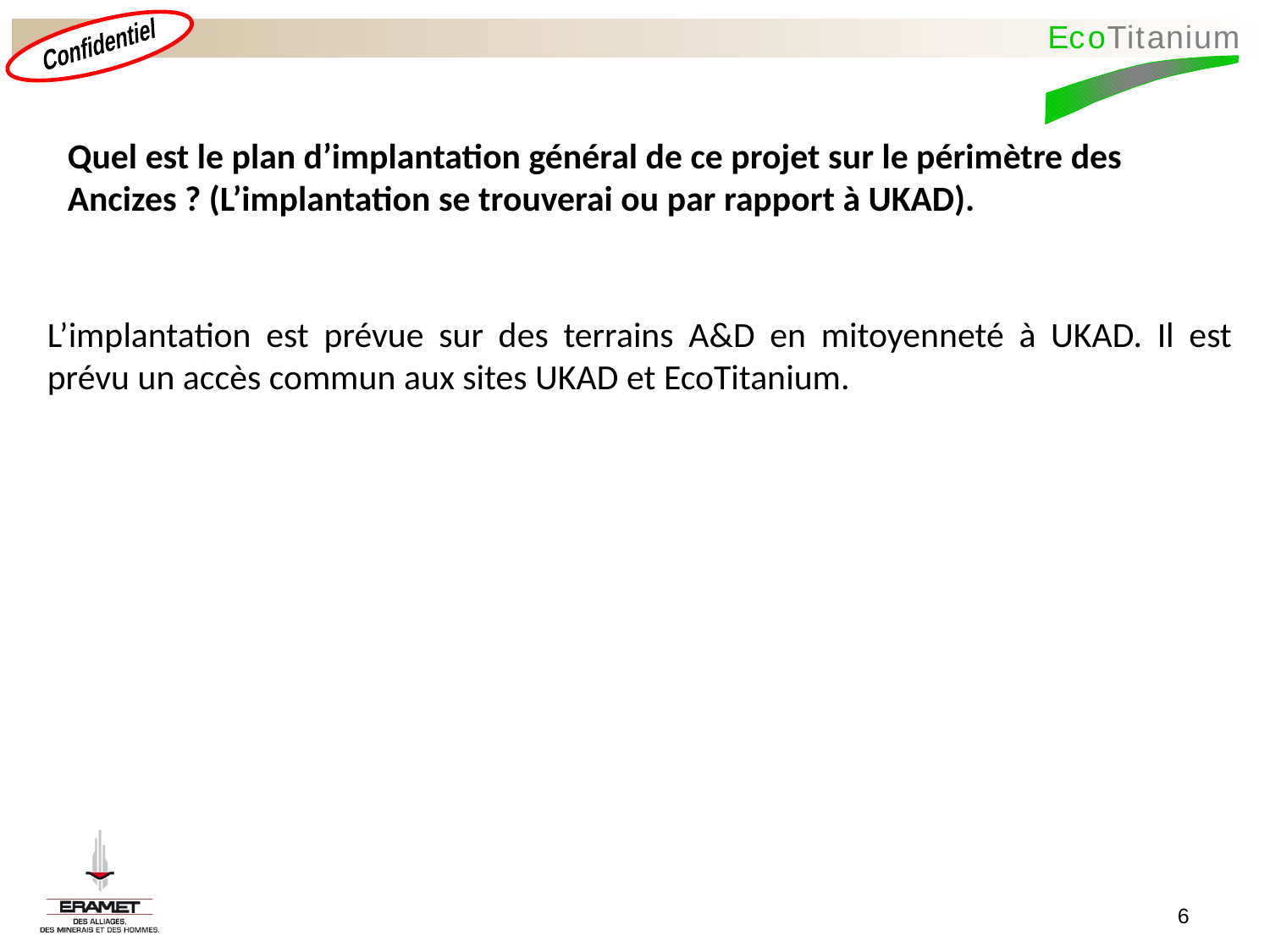

Quel est le plan d’implantation général de ce projet sur le périmètre des Ancizes ? (L’implantation se trouverai ou par rapport à UKAD).
L’implantation est prévue sur des terrains A&D en mitoyenneté à UKAD. Il est prévu un accès commun aux sites UKAD et EcoTitanium.